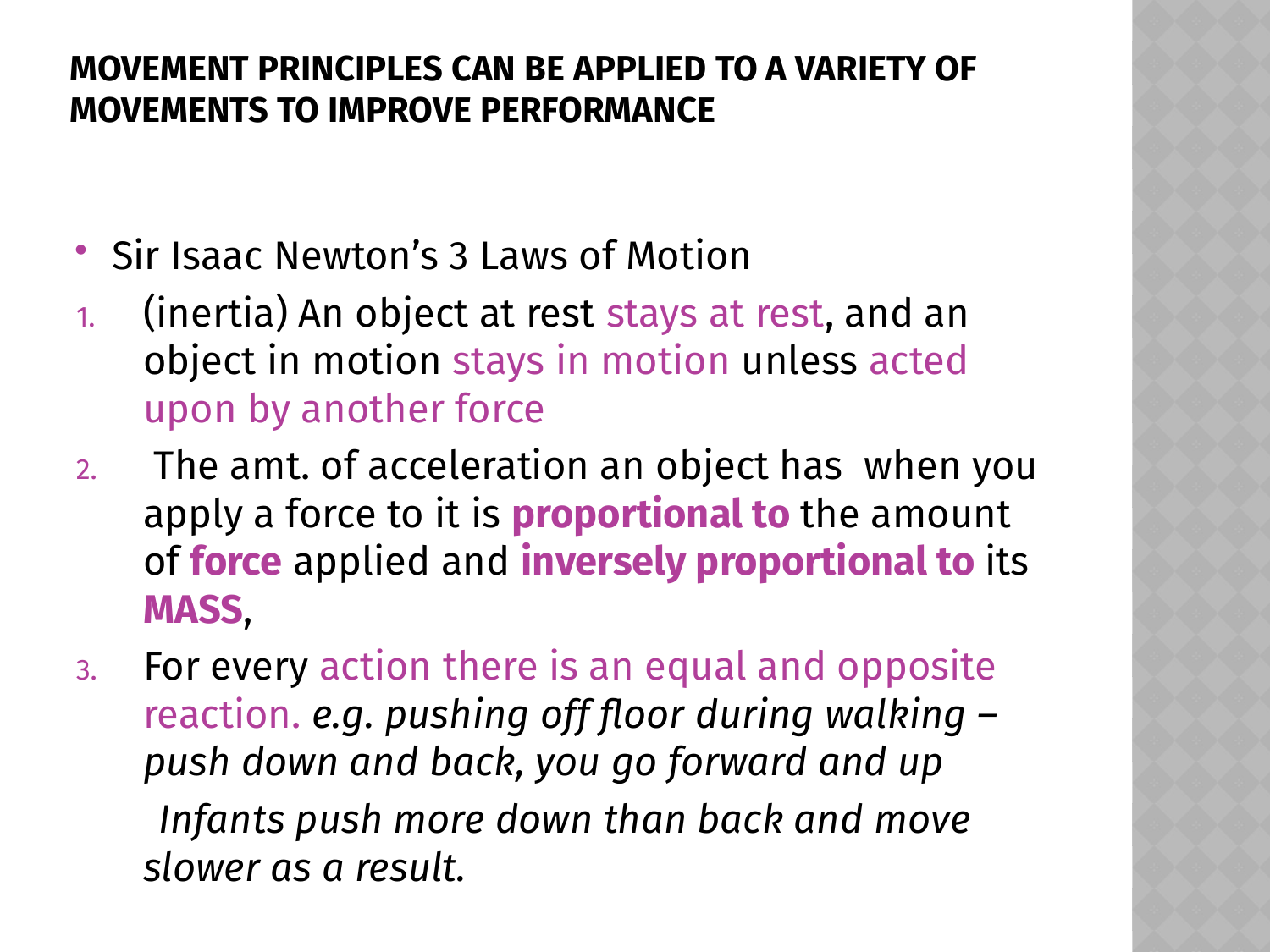

# Movement Principles can be applied to a variety of movements to improve performance
Sir Isaac Newton’s 3 Laws of Motion
(inertia) An object at rest stays at rest, and an object in motion stays in motion unless acted upon by another force
 The amt. of acceleration an object has  when you apply a force to it is proportional to the amount of force applied and inversely proportional to its MASS,
For every action there is an equal and opposite reaction. e.g. pushing off floor during walking – push down and back, you go forward and up
        Infants push more down than back and move slower as a result.